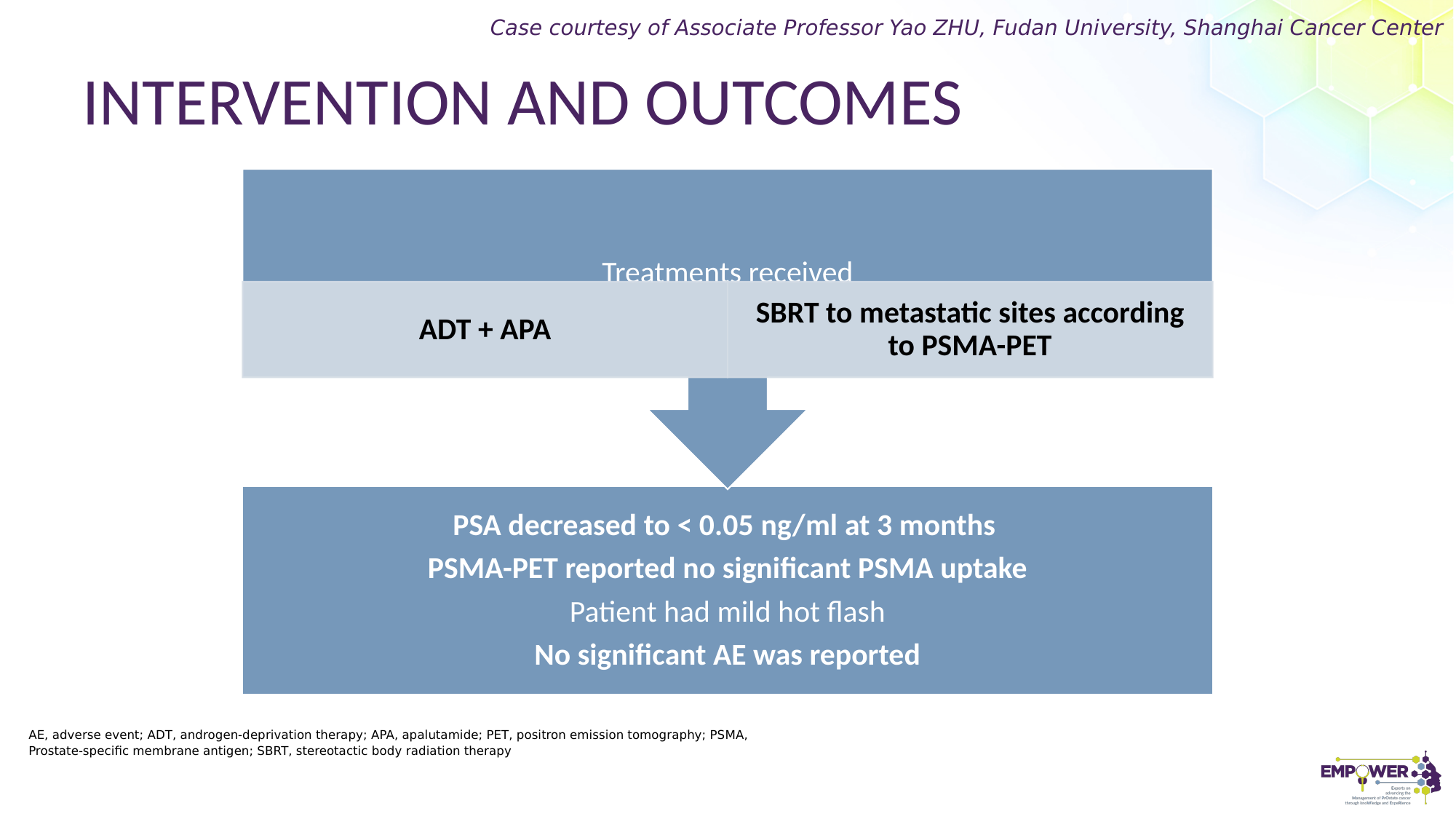

Case courtesy of Associate Professor Yao ZHU, Fudan University, Shanghai Cancer Center

# INTERVENTION AND OUTCOMES
PSA decreased to < 0.05 ng/ml at 3 months
PSMA-PET reported no significant PSMA uptake
Patient had mild hot flash
No significant AE was reported
Treatments received
ADT + APA
SBRT to metastatic sites according to PSMA-PET

AE, adverse event; ADT, androgen-deprivation therapy; APA, apalutamide; PET, positron emission tomography; PSMA, Prostate-specific membrane antigen; SBRT, stereotactic body radiation therapy